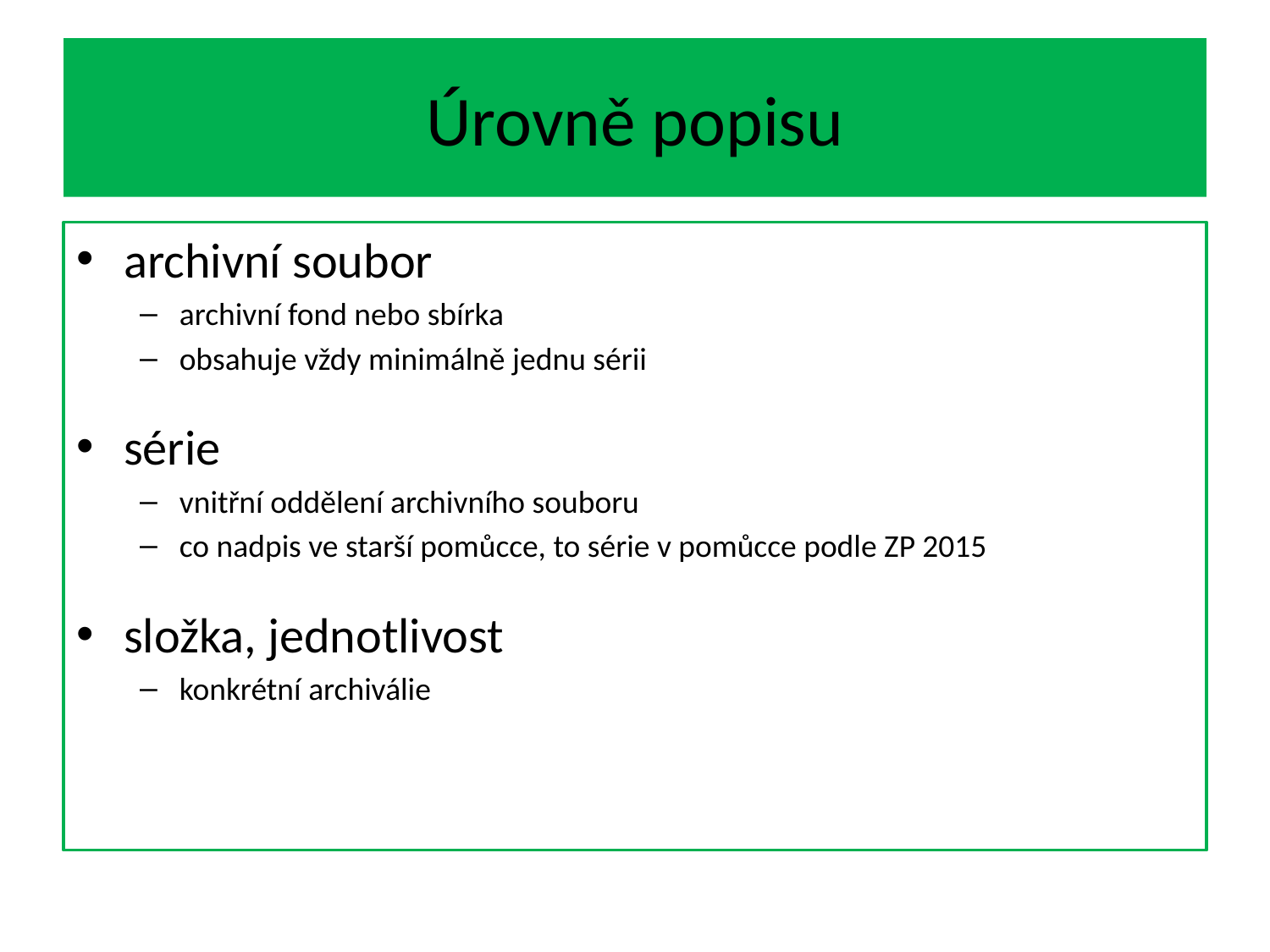

# Úrovně popisu
archivní soubor
archivní fond nebo sbírka
obsahuje vždy minimálně jednu sérii

série
vnitřní oddělení archivního souboru
co nadpis ve starší pomůcce, to série v pomůcce podle ZP 2015

složka, jednotlivost
konkrétní archiválie